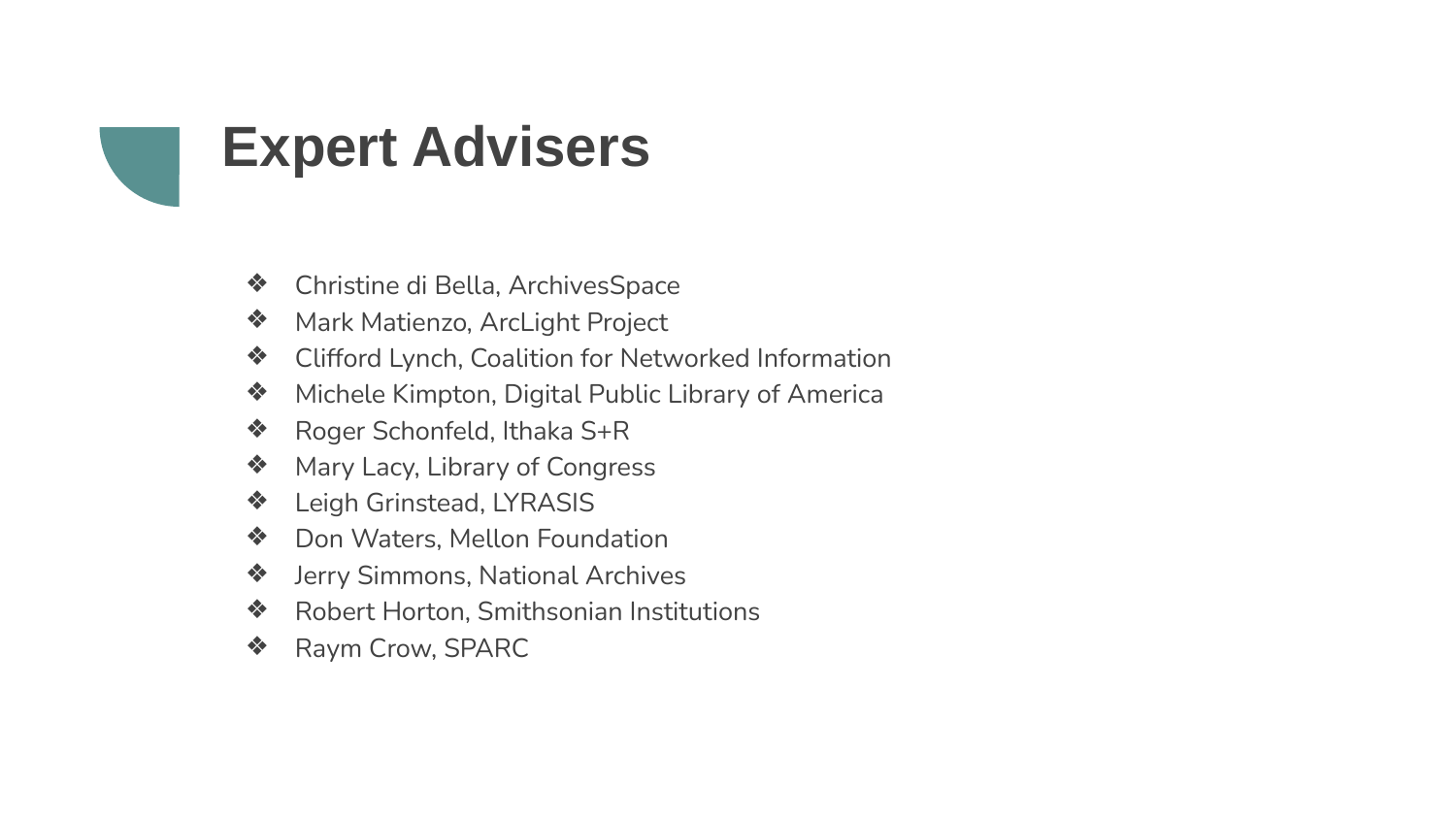

# Expert Advisers
Christine di Bella, ArchivesSpace
Mark Matienzo, ArcLight Project
Clifford Lynch, Coalition for Networked Information
Michele Kimpton, Digital Public Library of America
Roger Schonfeld, Ithaka S+R
Mary Lacy, Library of Congress
Leigh Grinstead, LYRASIS
Don Waters, Mellon Foundation
Jerry Simmons, National Archives
Robert Horton, Smithsonian Institutions
Raym Crow, SPARC